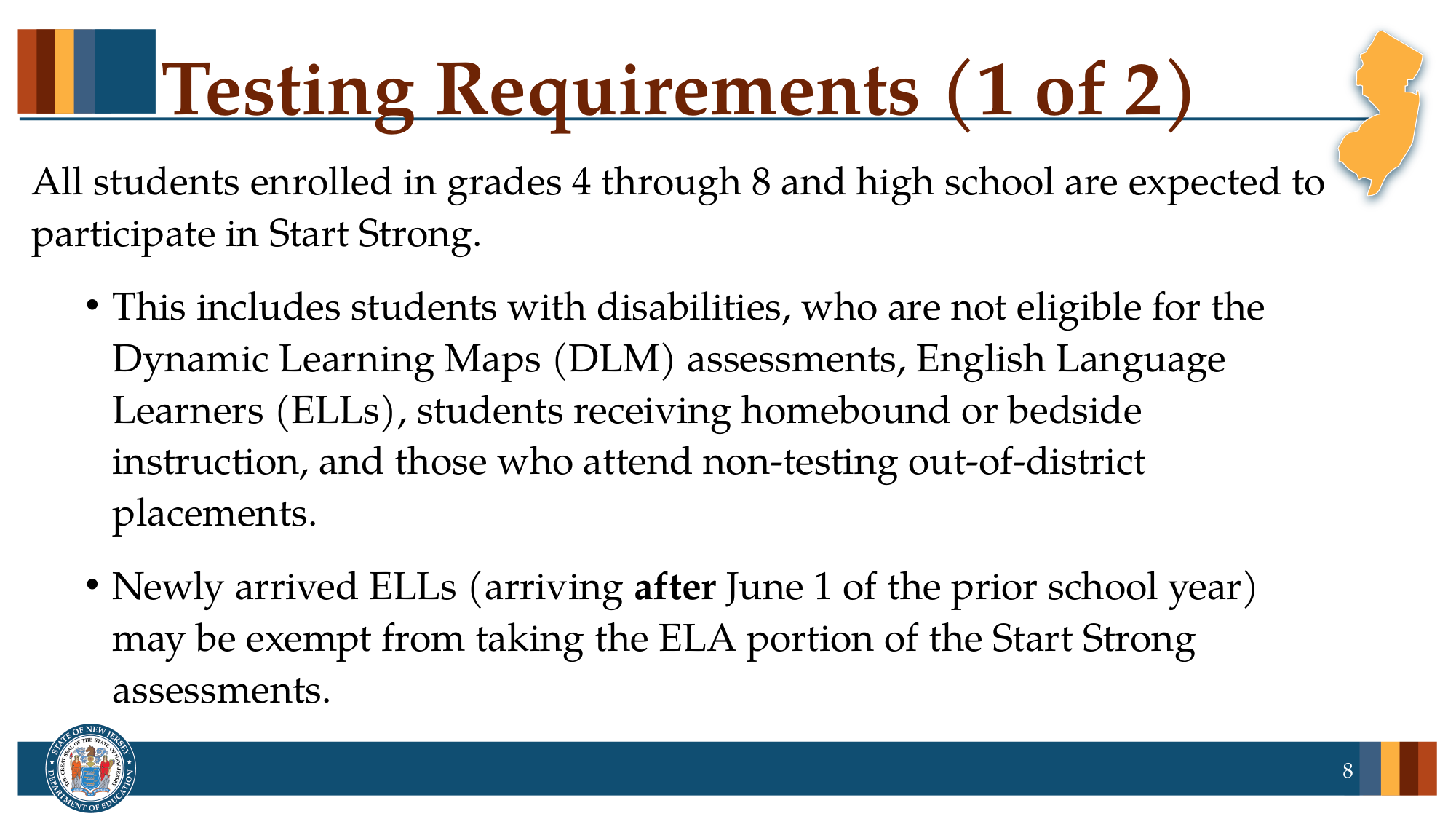

# Testing Requirements (1 of 2)​
All students enrolled in grades 4 through 8 and high school are expected to participate in Start Strong.
This includes students with disabilities, who are not eligible for the Dynamic Learning Maps (DLM) assessments, English Language Learners (ELLs), students receiving homebound or bedside instruction, and those who attend non-testing out-of-district placements.
Newly arrived ELLs (arriving after June 1 of the prior school year) may be exempt from taking the ELA portion of the Start Strong assessments.

8